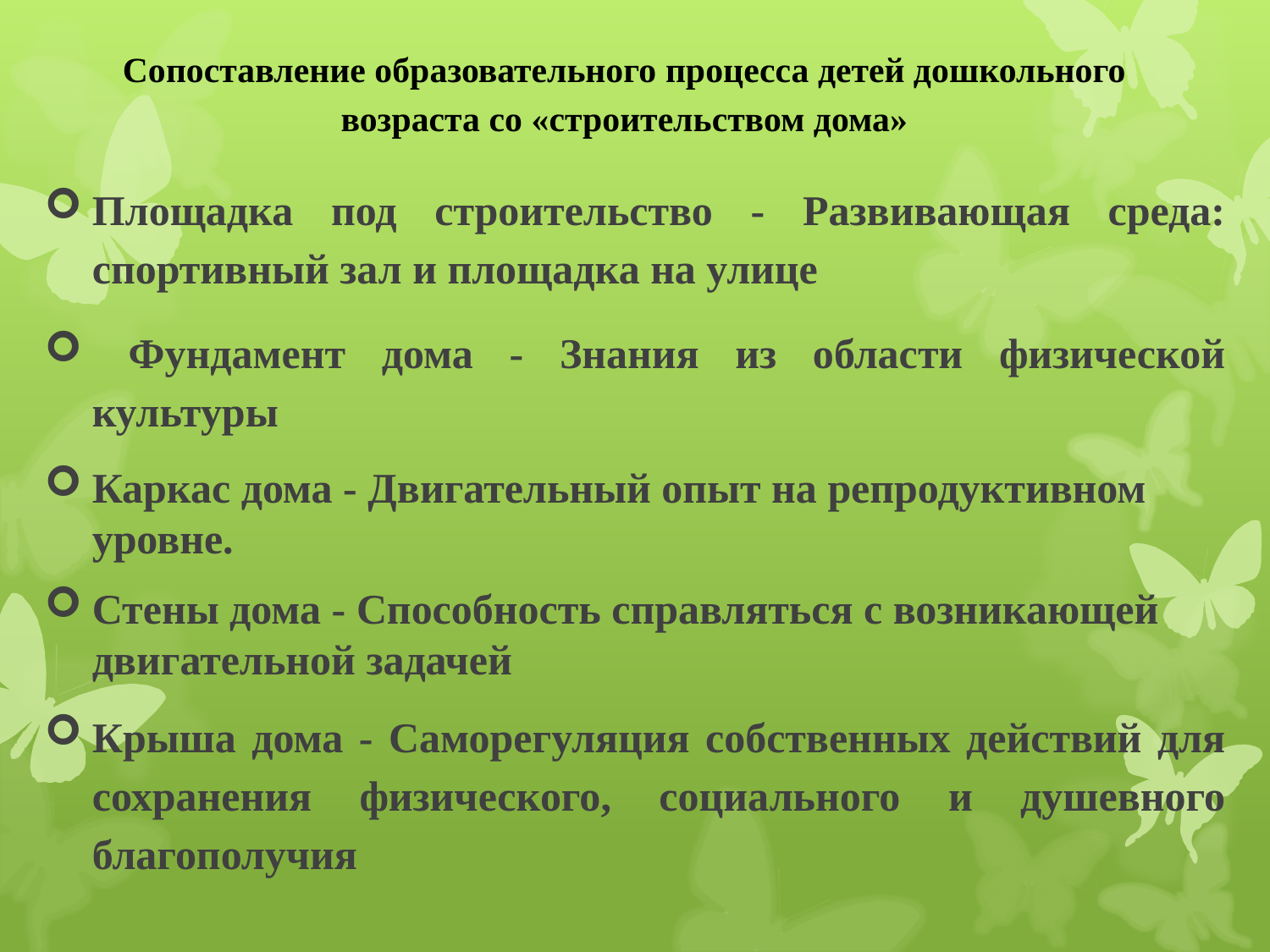

# Сопоставление образовательного процесса детей дошкольного возраста со «строительством дома»
Площадка под строительство - Развивающая среда: спортивный зал и площадка на улице
 Фундамент дома - Знания из области физической культуры
Каркас дома - Двигательный опыт на репродуктивном уровне.
Стены дома - Способность справляться с возникающей двигательной задачей
Крыша дома - Саморегуляция собственных действий для сохранения физического, социального и душевного благополучия